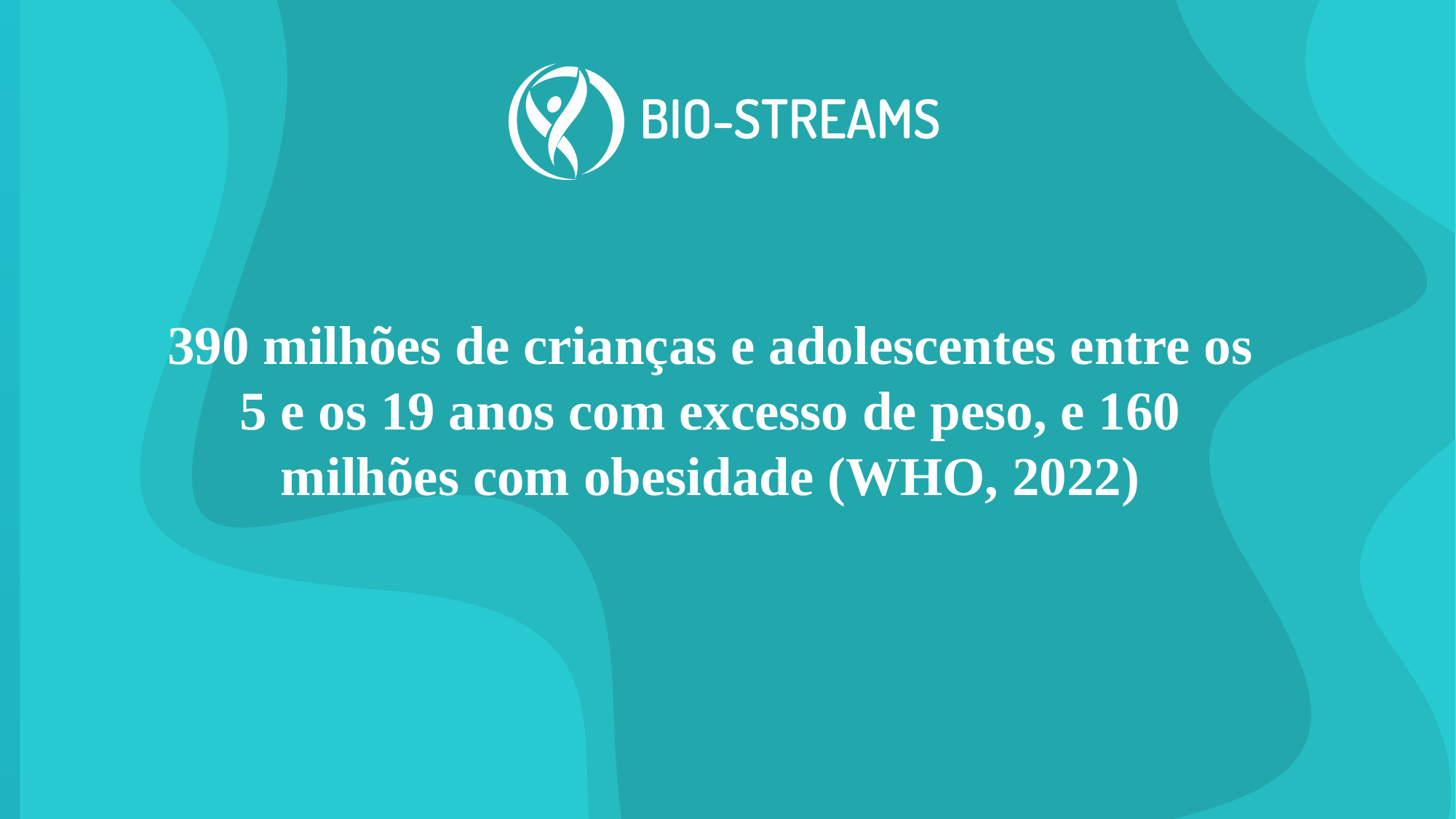

# 390 milhões de crianças e adolescentes entre os 5 e os 19 anos com excesso de peso, e 160 milhões com obesidade (WHO, 2022)